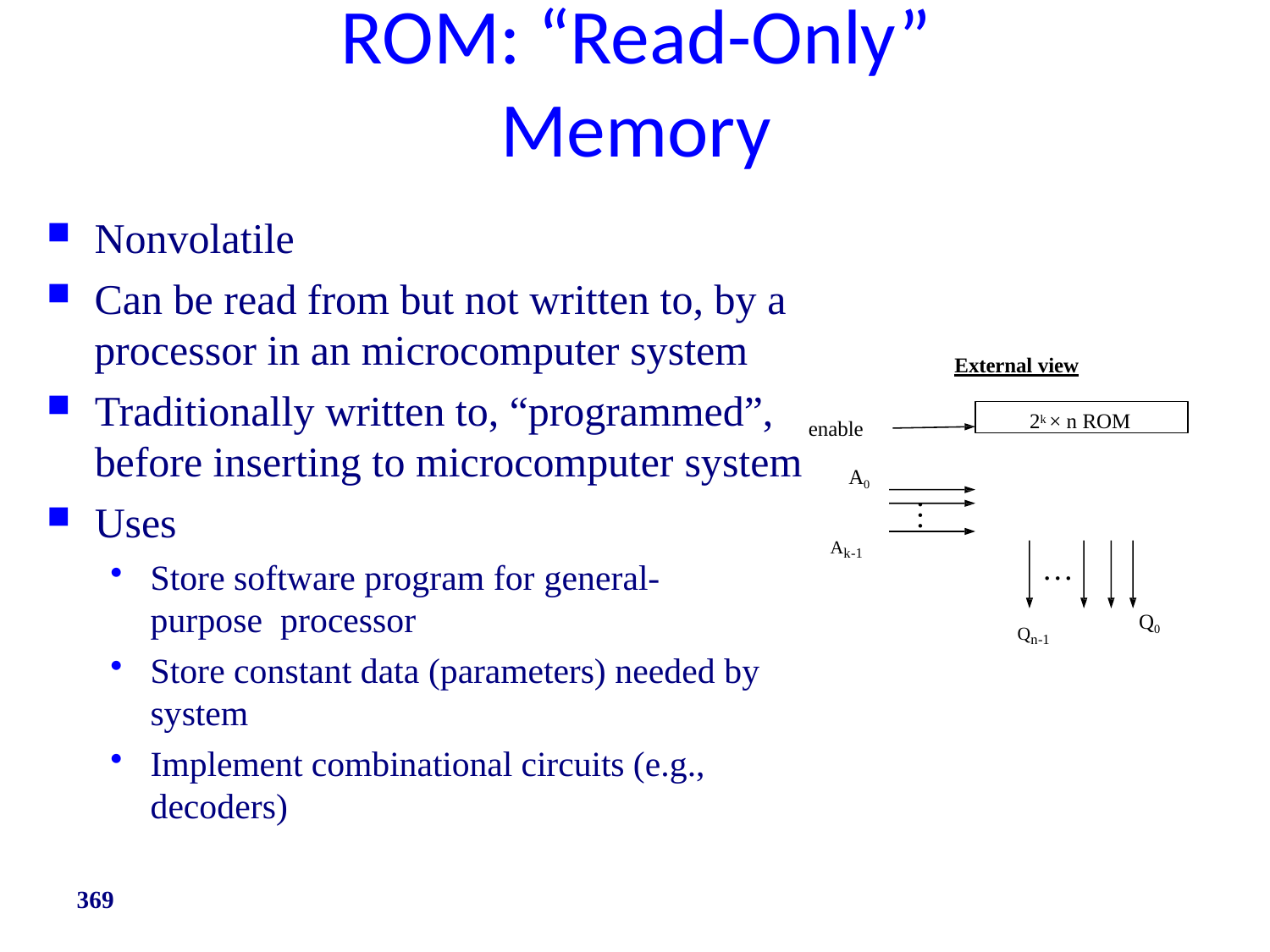

# ROM: “Read-Only” Memory
Nonvolatile
Can be read from but not written to, by a
processor in an microcomputer system
External view
Traditionally written to, “programmed”,
before inserting to microcomputer system
Uses
2k × n ROM
enable

A0

…

Ak-1

…
Qn-1
Store software program for general-purpose  processor
Store constant data (parameters) needed by system
Implement combinational circuits (e.g., decoders)
Q0
369